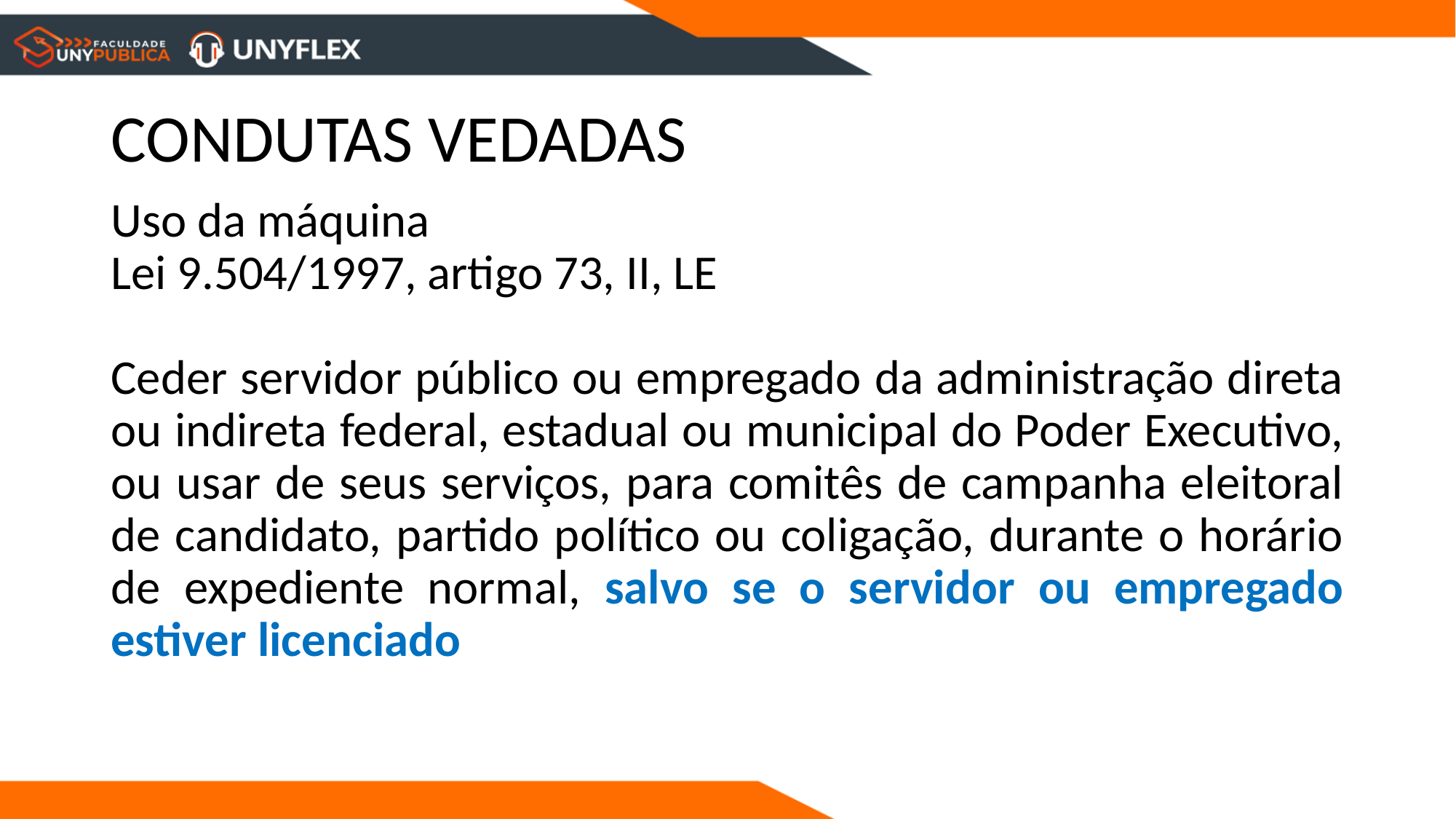

# CONDUTAS VEDADAS
Uso da máquina
Lei 9.504/1997, artigo 73, II, LE

Ceder servidor público ou empregado da administração direta ou indireta federal, estadual ou municipal do Poder Executivo, ou usar de seus serviços, para comitês de campanha eleitoral de candidato, partido político ou coligação, durante o horário de expediente normal, salvo se o servidor ou empregado estiver licenciado